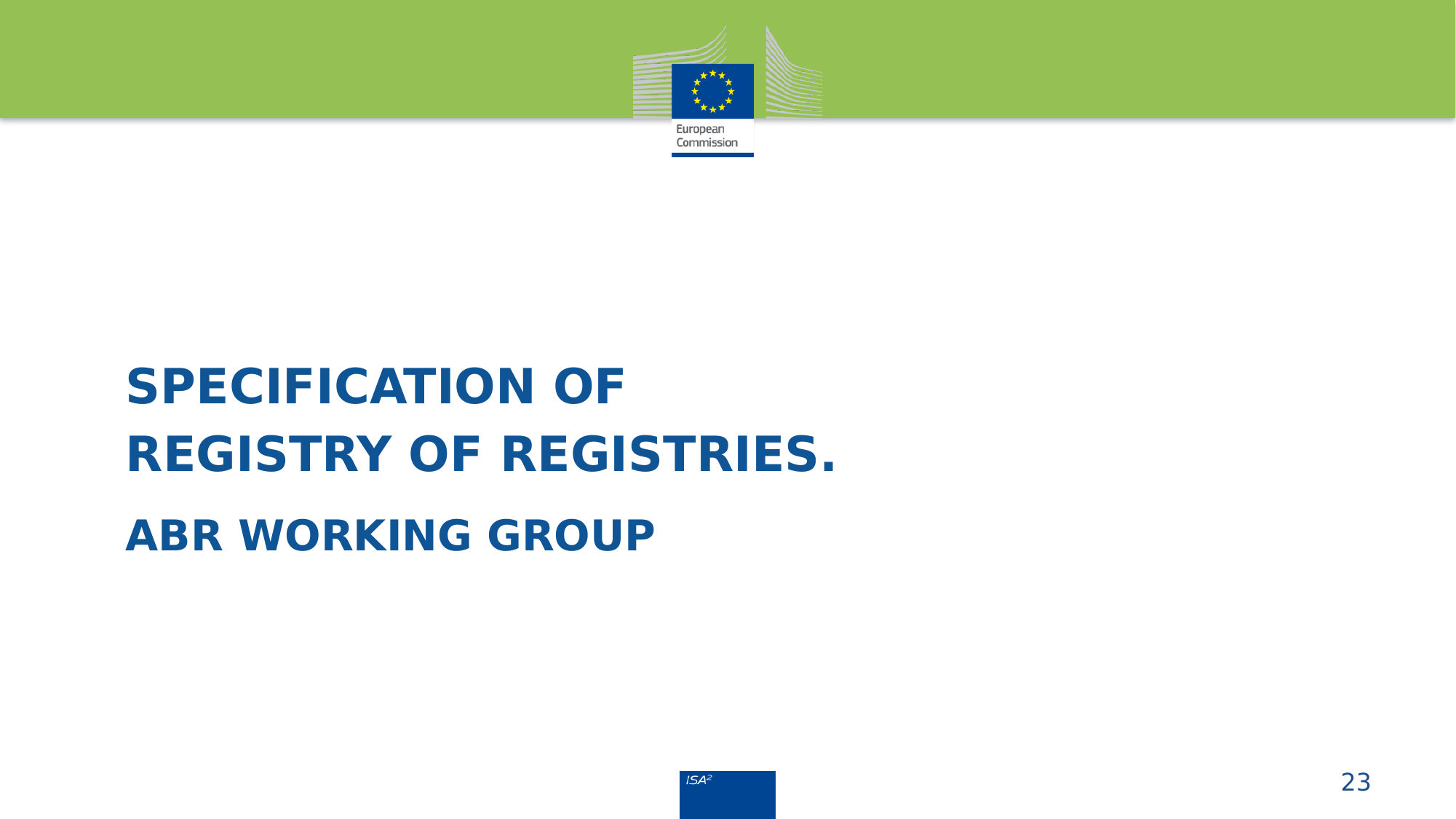

Specification of
Registry of Registries.
# Abr working group

23